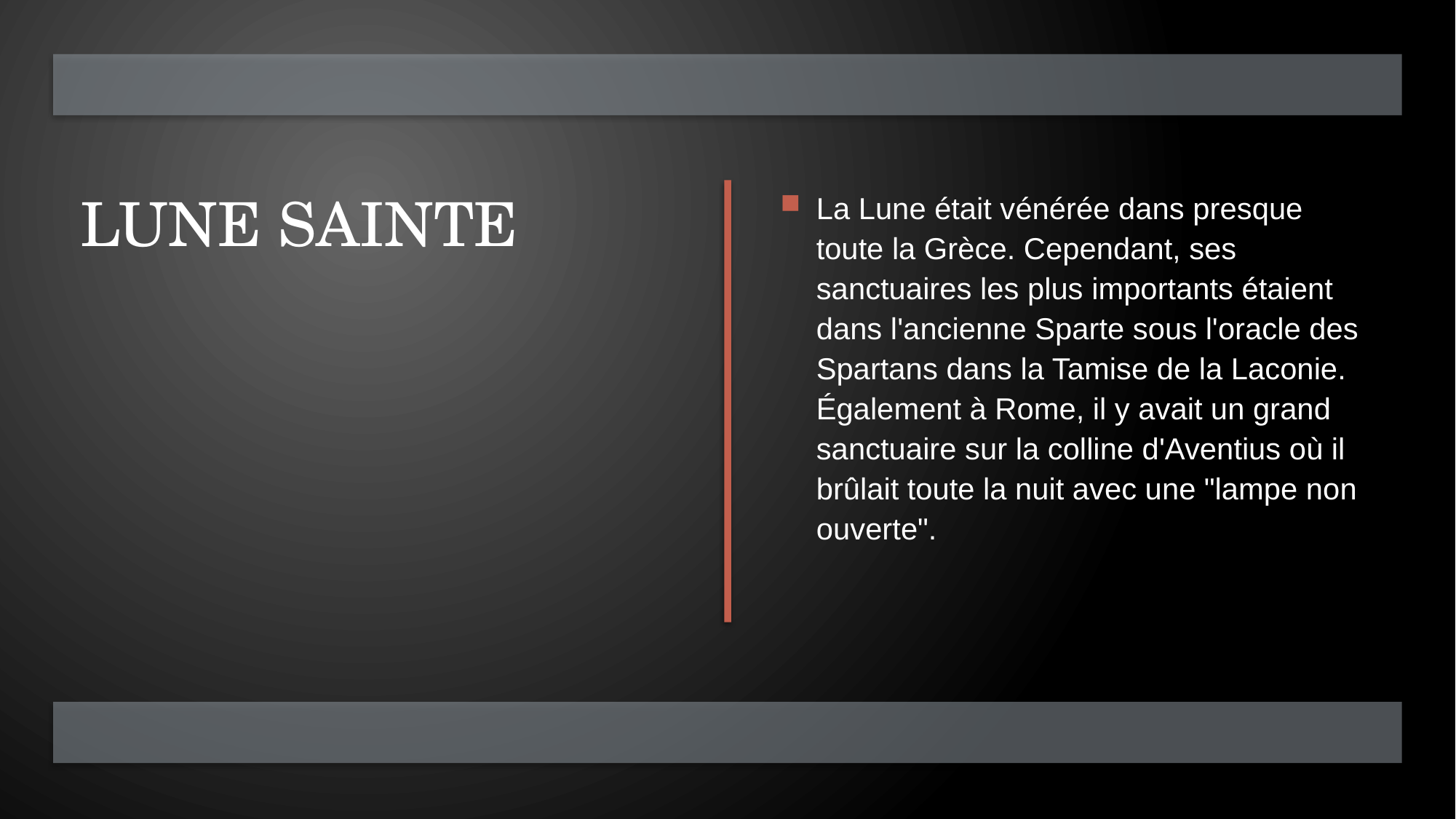

# Lune sainte
La Lune était vénérée dans presque toute la Grèce. Cependant, ses sanctuaires les plus importants étaient dans l'ancienne Sparte sous l'oracle des Spartans dans la Tamise de la Laconie. Également à Rome, il y avait un grand sanctuaire sur la colline d'Aventius où il brûlait toute la nuit avec une "lampe non ouverte".